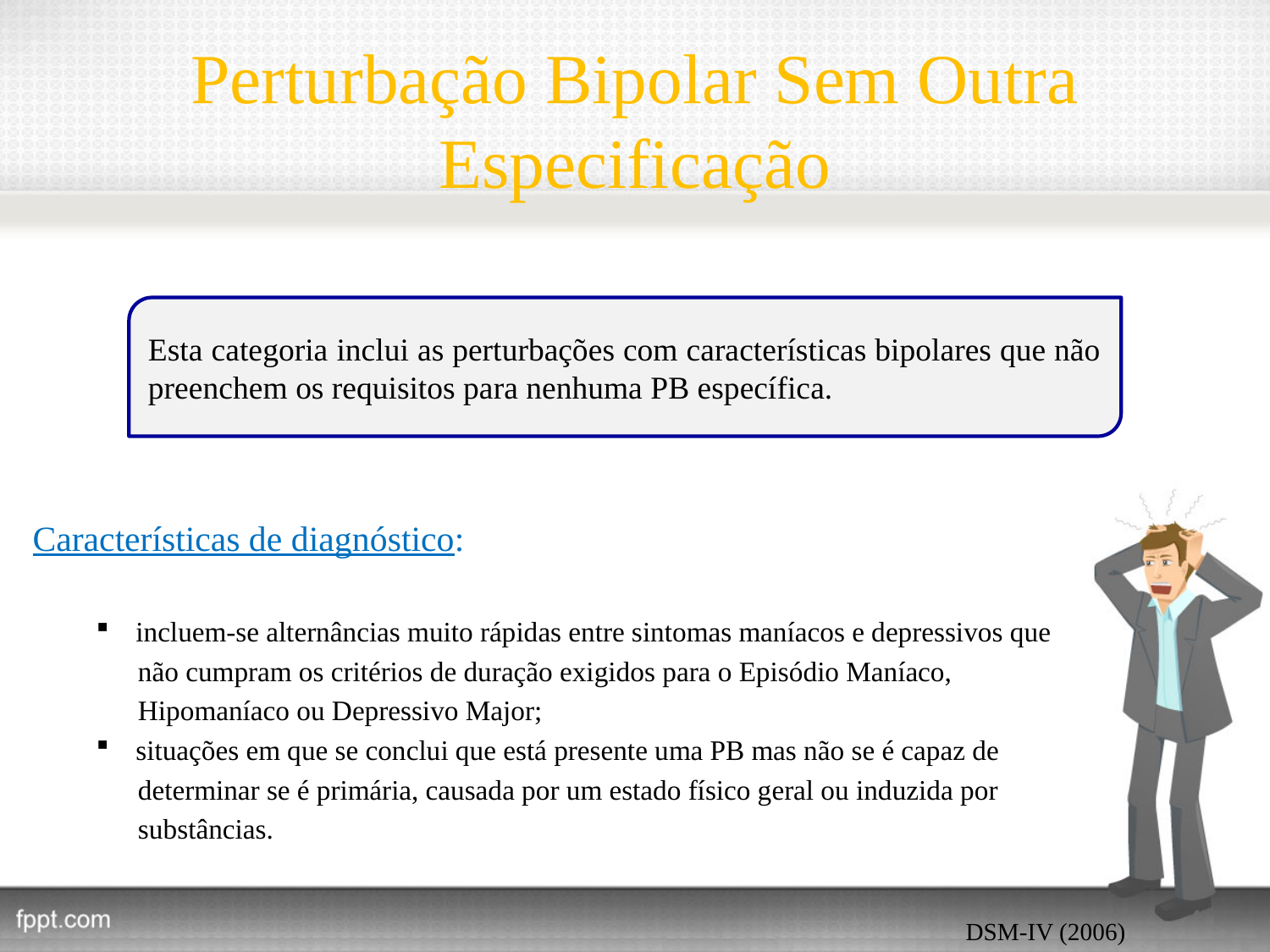

# Perturbação Bipolar Sem Outra Especificação

Características de diagnóstico:

incluem-se alternâncias muito rápidas entre sintomas maníacos e depressivos que
      não cumpram os critérios de duração exigidos para o Episódio Maníaco,
      Hipomaníaco ou Depressivo Major;
situações em que se conclui que está presente uma PB mas não se é capaz de
      determinar se é primária, causada por um estado físico geral ou induzida por
      substâncias.

Esta categoria inclui as perturbações com características bipolares que não preenchem os requisitos para nenhuma PB específica.
DSM-IV (2006)